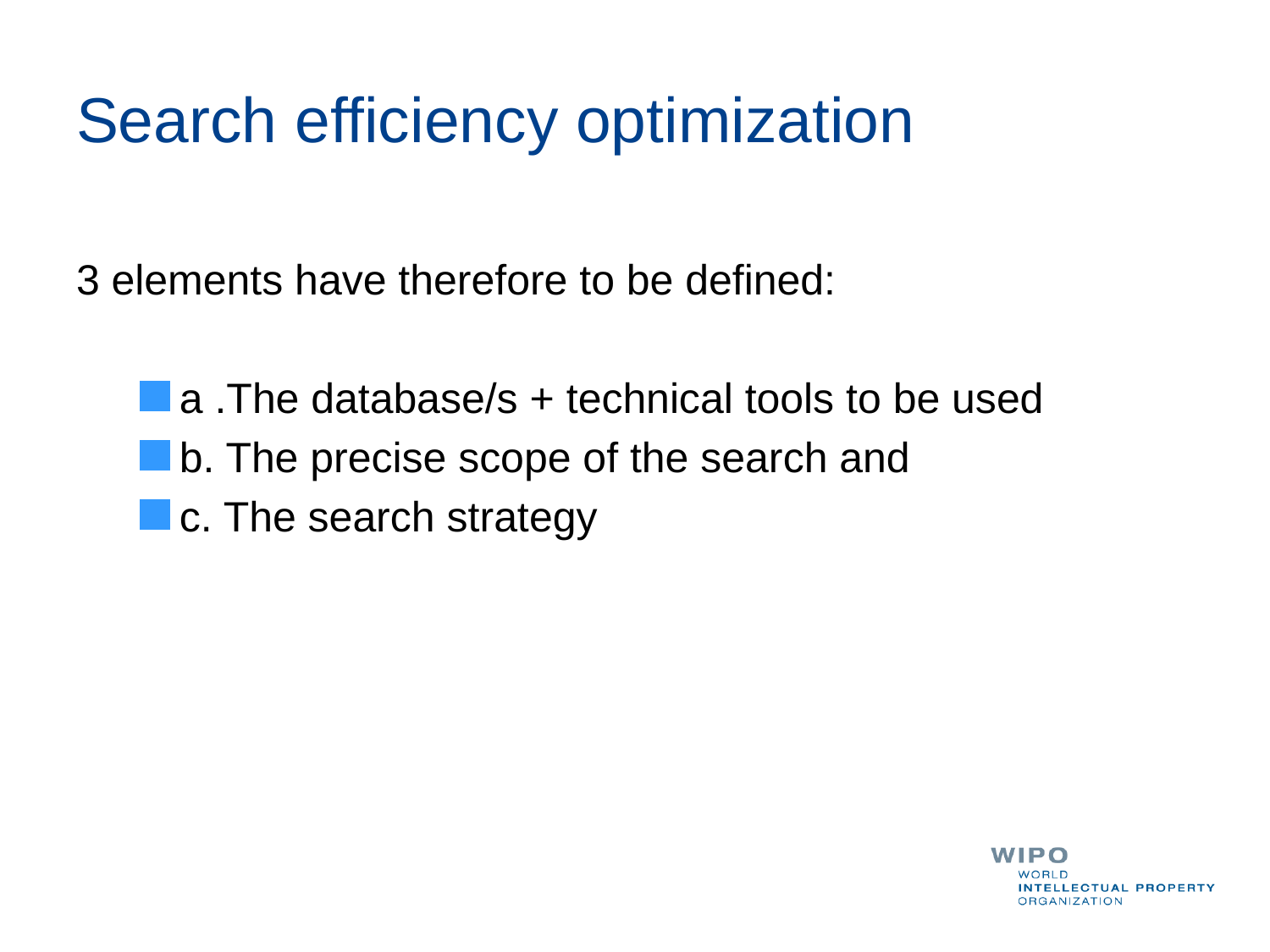

# Search efficiency optimization
3 elements have therefore to be defined:

a .The database/s + technical tools to be used
b. The precise scope of the search and
c. The search strategy